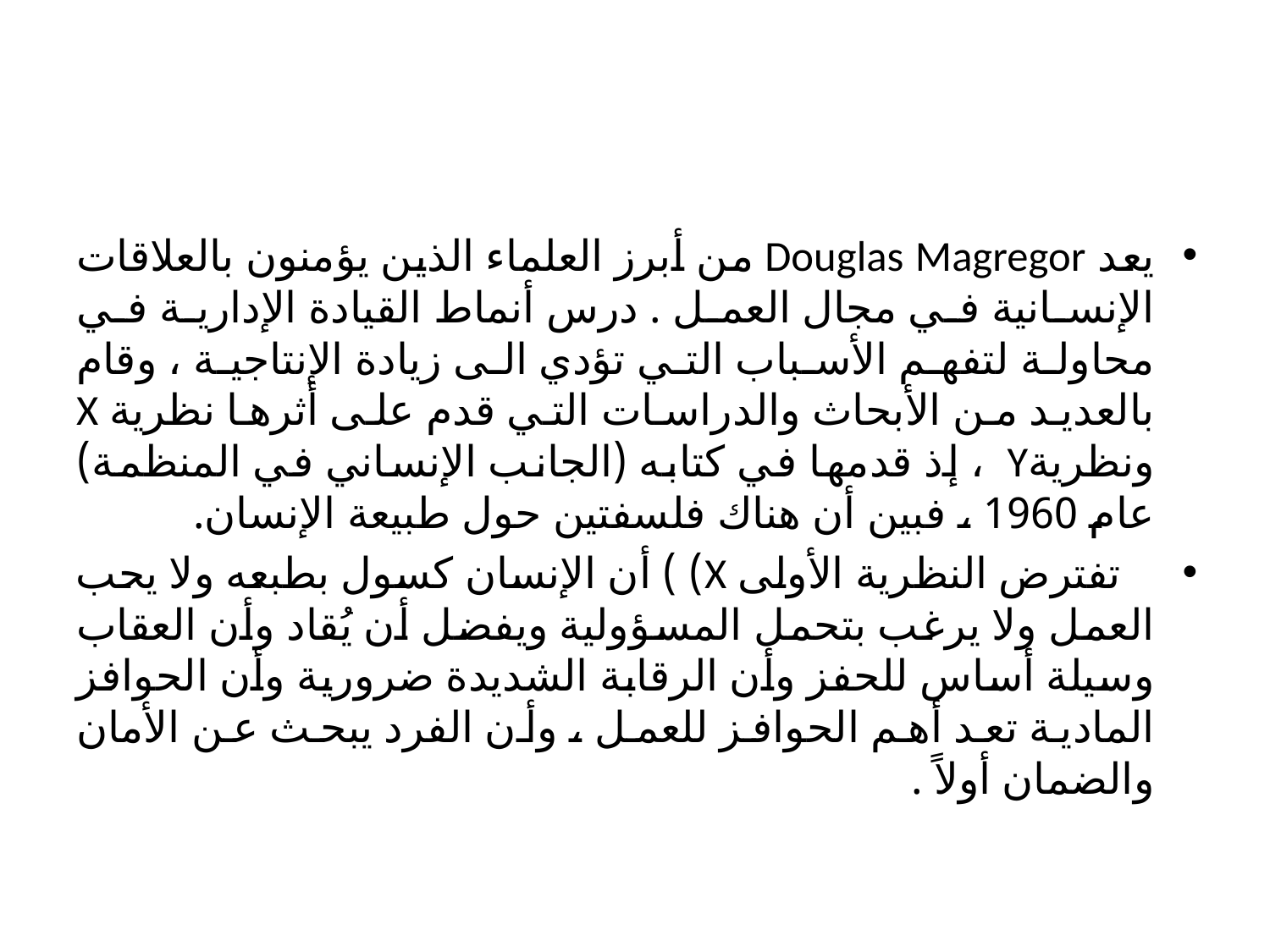

#
يعد Douglas Magregor من أبرز العلماء الذين يؤمنون بالعلاقات الإنسانية في مجال العمل . درس أنماط القيادة الإدارية في محاولة لتفهم الأسباب التي تؤدي الى زيادة الإنتاجية ، وقام بالعديد من الأبحاث والدراسات التي قدم على أثرها نظرية X ونظريةY  ، إذ قدمها في كتابه (الجانب الإنساني في المنظمة) عام 1960 ، فبين أن هناك فلسفتين حول طبيعة الإنسان.
   تفترض النظرية الأولى X) ) أن الإنسان كسول بطبعه ولا يحب العمل ولا يرغب بتحمل المسؤولية ويفضل أن يُقاد وأن العقاب وسيلة أساس للحفز وأن الرقابة الشديدة ضرورية وأن الحوافز المادية تعد أهم الحوافز للعمل ، وأن الفرد يبحث عن الأمان والضمان أولاً .